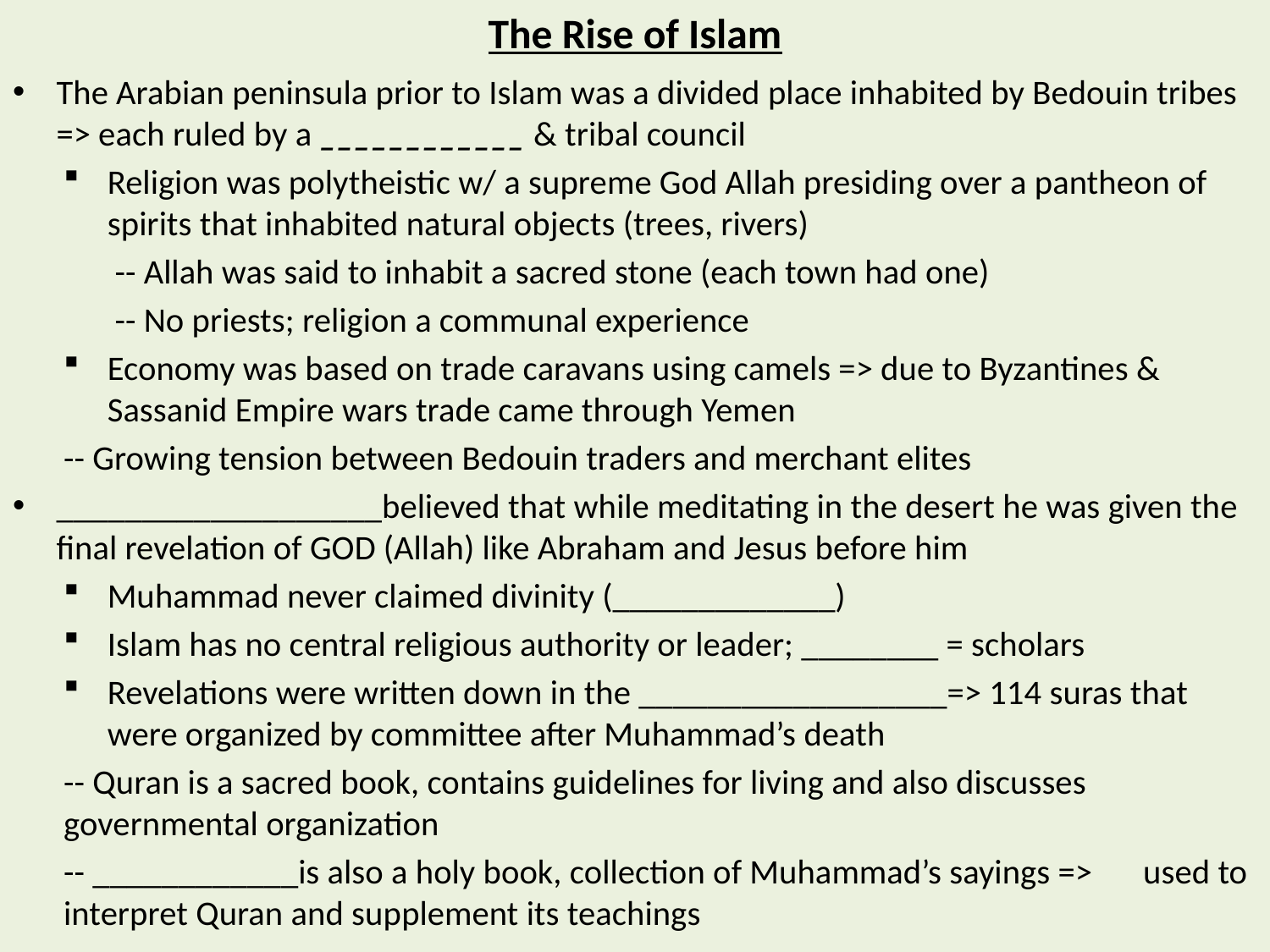

# The Rise of Islam
The Arabian peninsula prior to Islam was a divided place inhabited by Bedouin tribes => each ruled by a ____________ & tribal council
Religion was polytheistic w/ a supreme God Allah presiding over a pantheon of spirits that inhabited natural objects (trees, rivers)
-- Allah was said to inhabit a sacred stone (each town had one)
-- No priests; religion a communal experience
Economy was based on trade caravans using camels => due to Byzantines & Sassanid Empire wars trade came through Yemen
	-- Growing tension between Bedouin traders and merchant elites
___________________believed that while meditating in the desert he was given the final revelation of GOD (Allah) like Abraham and Jesus before him
Muhammad never claimed divinity (_____________)
Islam has no central religious authority or leader; ________ = scholars
Revelations were written down in the __________________=> 114 suras that were organized by committee after Muhammad’s death
	-- Quran is a sacred book, contains guidelines for living and also discusses 	governmental organization
	-- ____________is also a holy book, collection of Muhammad’s sayings => 	used to interpret Quran and supplement its teachings